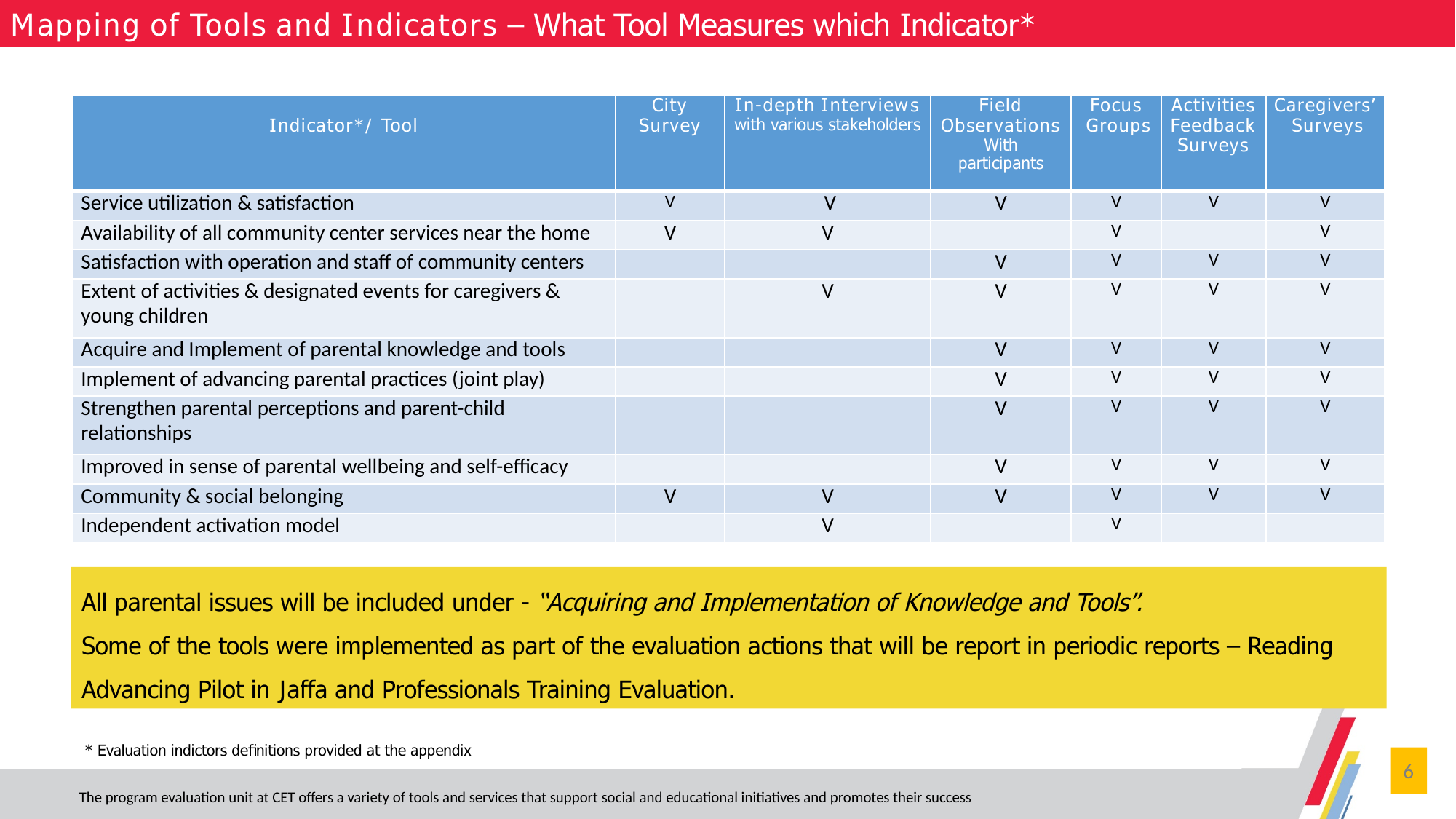

Mapping of Tools and Indicators – What Tool Measures which Indicator*
| Indicator\*/ Tool | City Survey | In-depth Interviews with various stakeholders | Field Observations With participants | Focus Groups | Activities Feedback Surveys | Caregivers’ Surveys |
| --- | --- | --- | --- | --- | --- | --- |
| Service utilization & satisfaction | V | V | V | V | V | V |
| Availability of all community center services near the home | V | V |  | V |  | V |
| Satisfaction with operation and staff of community centers |  |  | V | V | V | V |
| Extent of activities & designated events for caregivers & young children |  | V | V | V | V | V |
| Acquire and Implement of parental knowledge and tools |  |  | V | V | V | V |
| Implement of advancing parental practices (joint play) |  |  | V | V | V | V |
| Strengthen parental perceptions and parent-child relationships |  |  | V | V | V | V |
| Improved in sense of parental wellbeing and self-efficacy |  |  | V | V | V | V |
| Community & social belonging | V | V | V | V | V | V |
| Independent activation model |  | V |  | V |  |  |
All parental issues will be included under - “Acquiring and Implementation of Knowledge and Tools”.
Some of the tools were implemented as part of the evaluation actions that will be report in periodic reports – Reading Advancing Pilot in Jaffa and Professionals Training Evaluation.
* Evaluation indictors definitions provided at the appendix
6